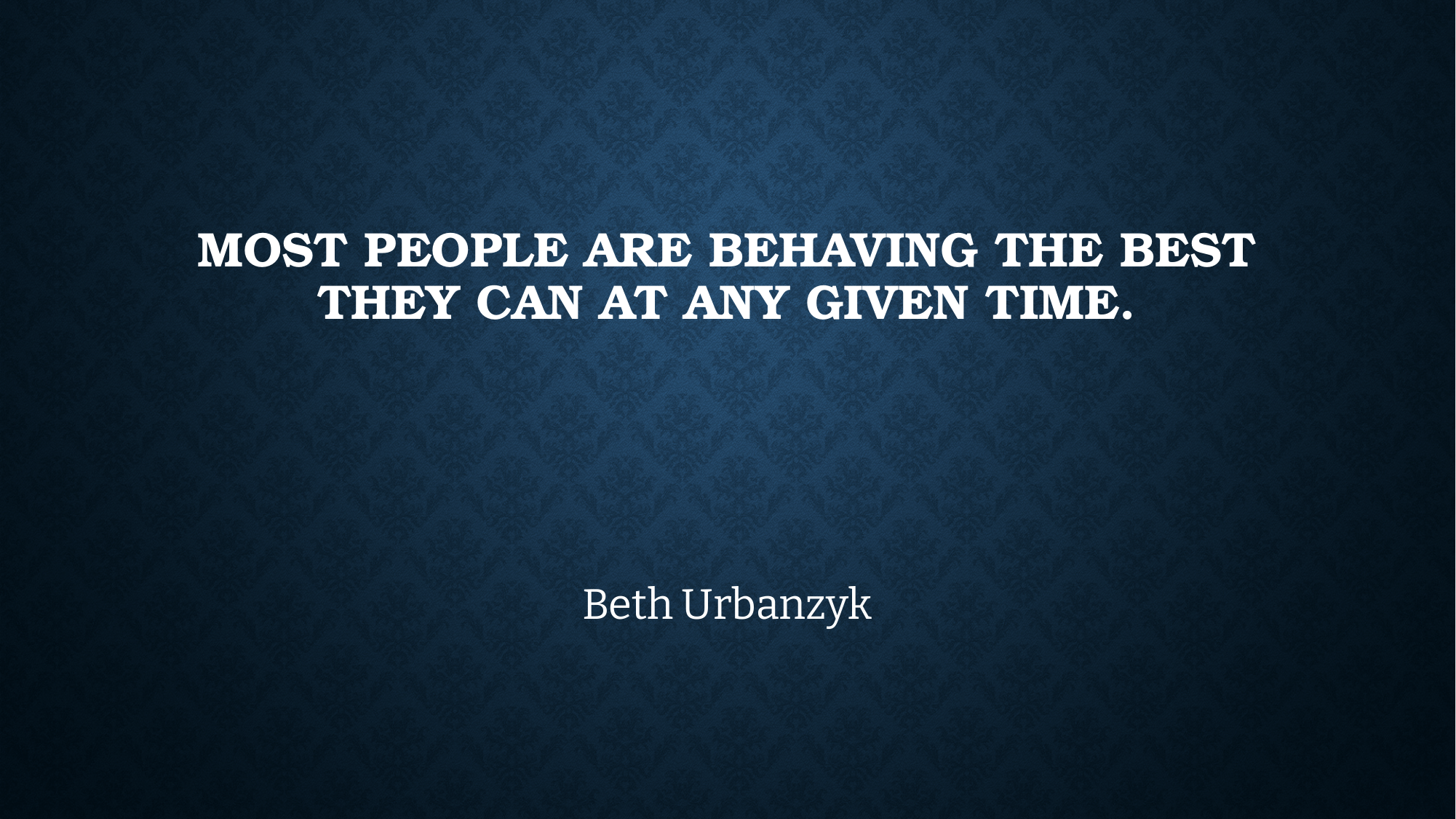

# Most people are behaving the best they can at any given time.
Beth Urbanzyk